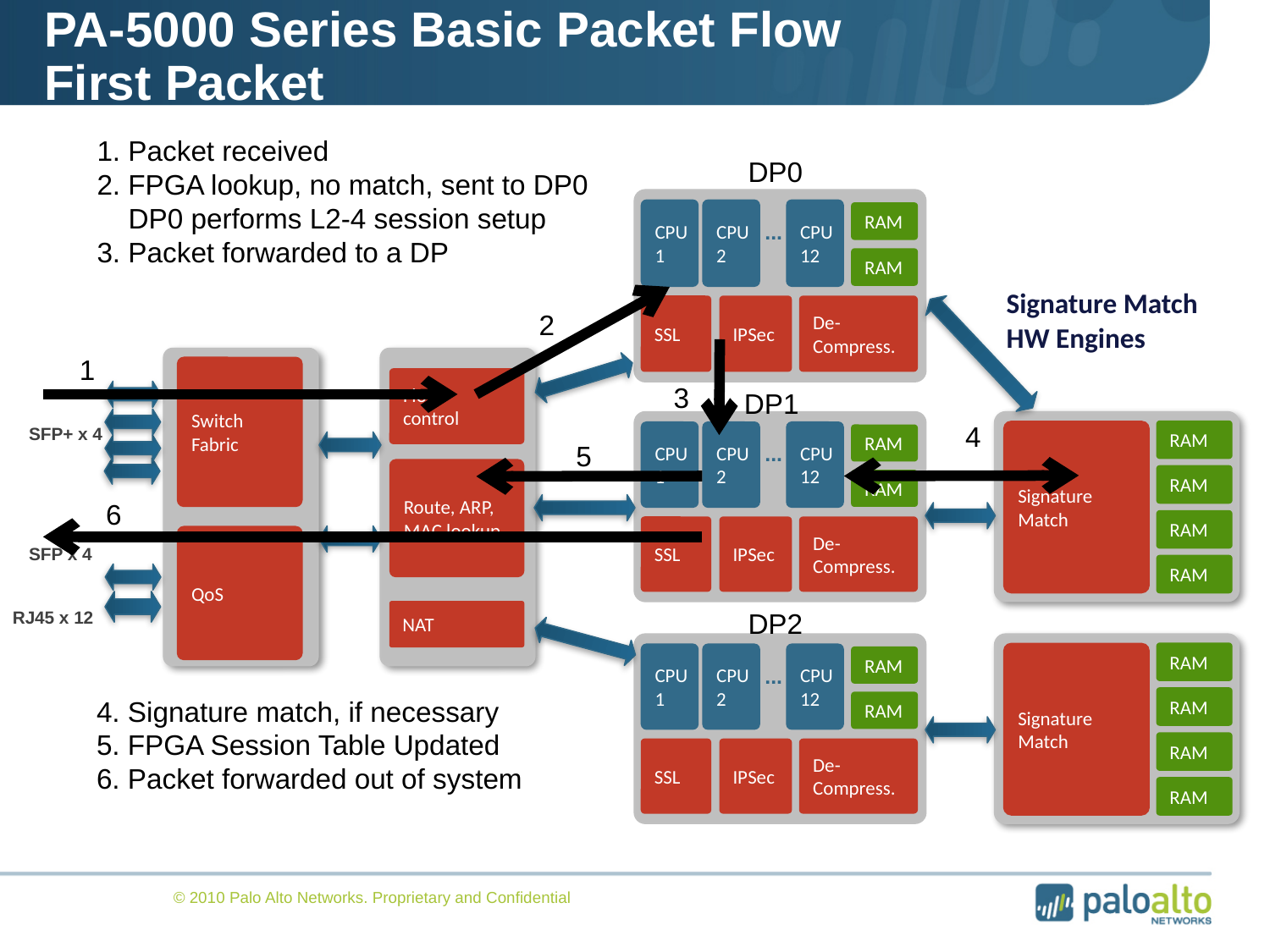

PA-5000 Series Basic Packet Flow
First Packet
1. Packet received
2. FPGA lookup, no match, sent to DP0
    DP0 performs L2-4 session setup
3. Packet forwarded to a DP
DP0

CPU
1
CPU
2
CPU
12
RAM
...
RAM
SSL
IPSec
De-Compress.

Signature Match
HW Engines
2

1
Flow
control

Route, ARP, MAC lookup
NAT

3
DP1

CPU
1
CPU
2
CPU
12
RAM
...
RAM
SSL
IPSec
De-Compress.
4

RAM
Signature Match
RAM
RAM
RAM

SFP+ x 4

Switch
Fabric
QoS
5

6

SFP x 4

DP2
RJ45 x 12

CPU
1
CPU
2
CPU
12
RAM
...
RAM
SSL
IPSec
De-Compress.

RAM
Signature Match
RAM
RAM
RAM
4. Signature match, if necessary
5. FPGA Session Table Updated
6. Packet forwarded out of system

© 2010 Palo Alto Networks. Proprietary and Confidential